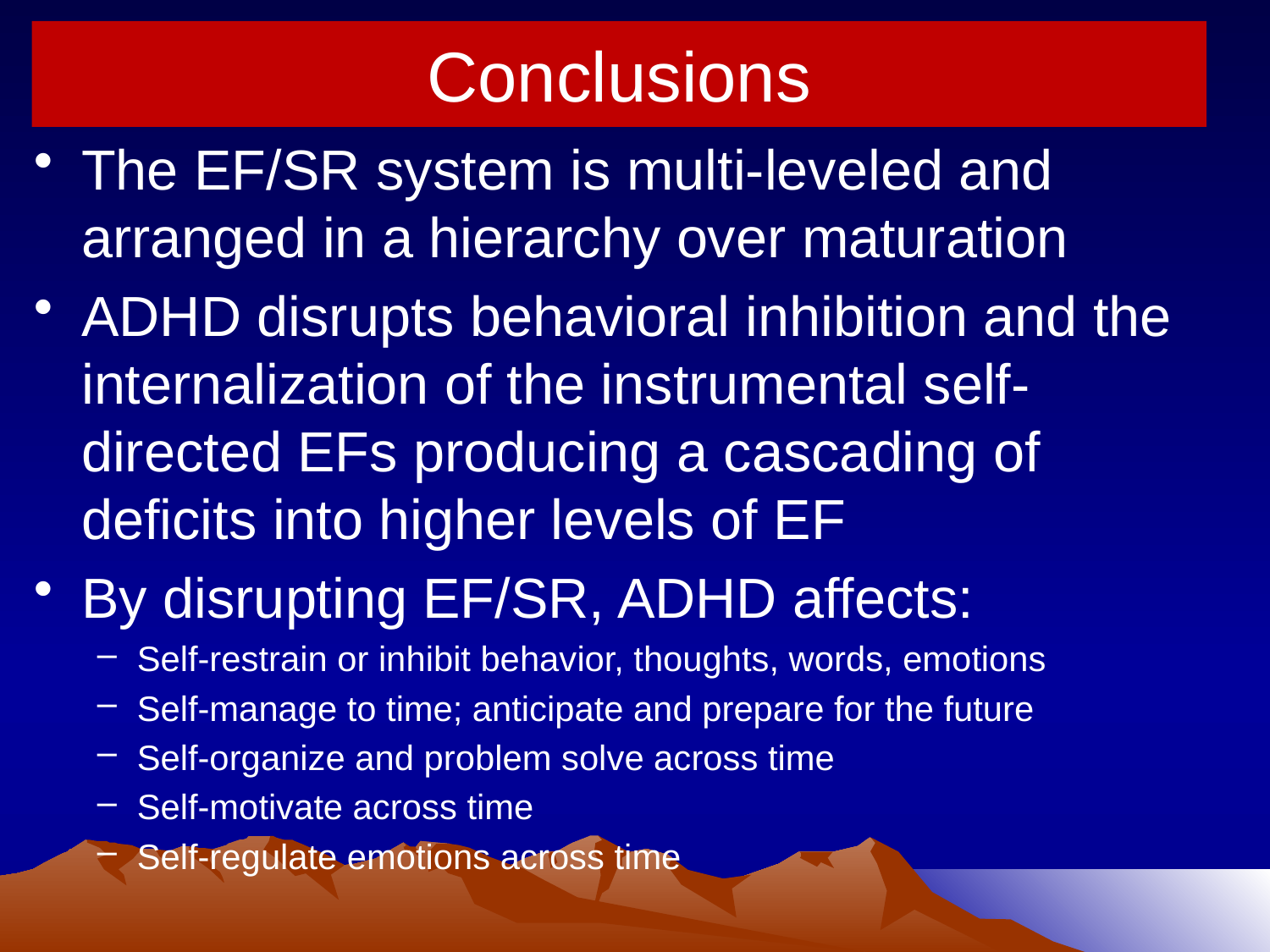

# Conclusions
The EF/SR system is multi-leveled and arranged in a hierarchy over maturation
ADHD disrupts behavioral inhibition and the internalization of the instrumental self-directed EFs producing a cascading of deficits into higher levels of EF
By disrupting EF/SR, ADHD affects:
Self-restrain or inhibit behavior, thoughts, words, emotions
Self-manage to time; anticipate and prepare for the future
Self-organize and problem solve across time
Self-motivate across time
Self-regulate emotions across time